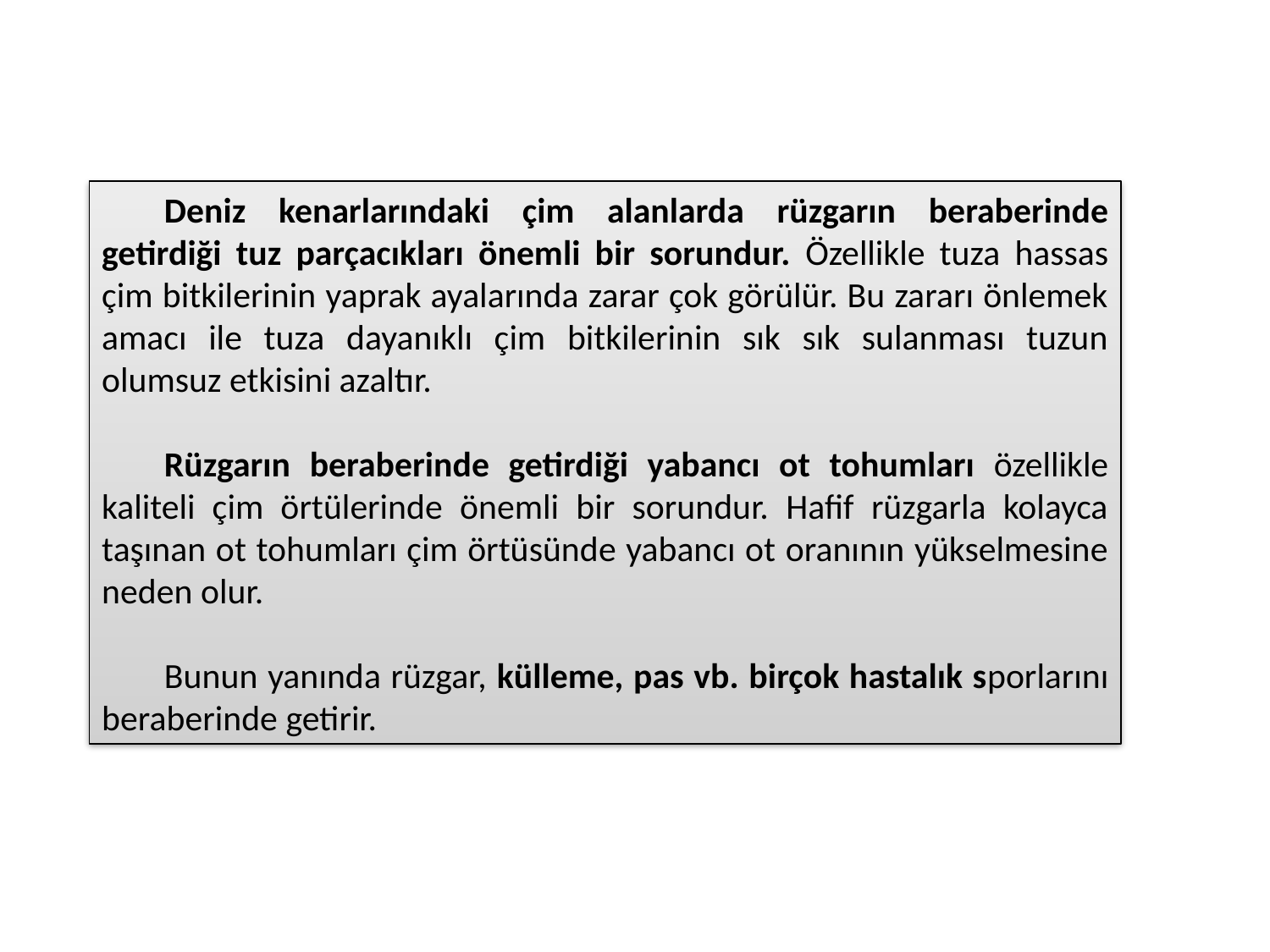

Deniz kenarlarındaki çim alanlarda rüzgarın beraberinde getirdiği tuz parçacıkları önemli bir sorundur. Özellikle tuza hassas çim bitkilerinin yaprak ayalarında zarar çok görülür. Bu zararı önlemek amacı ile tuza dayanıklı çim bitkilerinin sık sık sulanması tuzun olumsuz etkisini azaltır.

Rüzgarın beraberinde getirdiği yabancı ot tohumları özellikle kaliteli çim örtülerinde önemli bir sorundur. Hafif rüzgarla kolayca taşınan ot tohumları çim örtüsünde yabancı ot oranının yükselmesine neden olur.

Bunun yanında rüzgar, külleme, pas vb. birçok hastalık sporlarını beraberinde getirir.